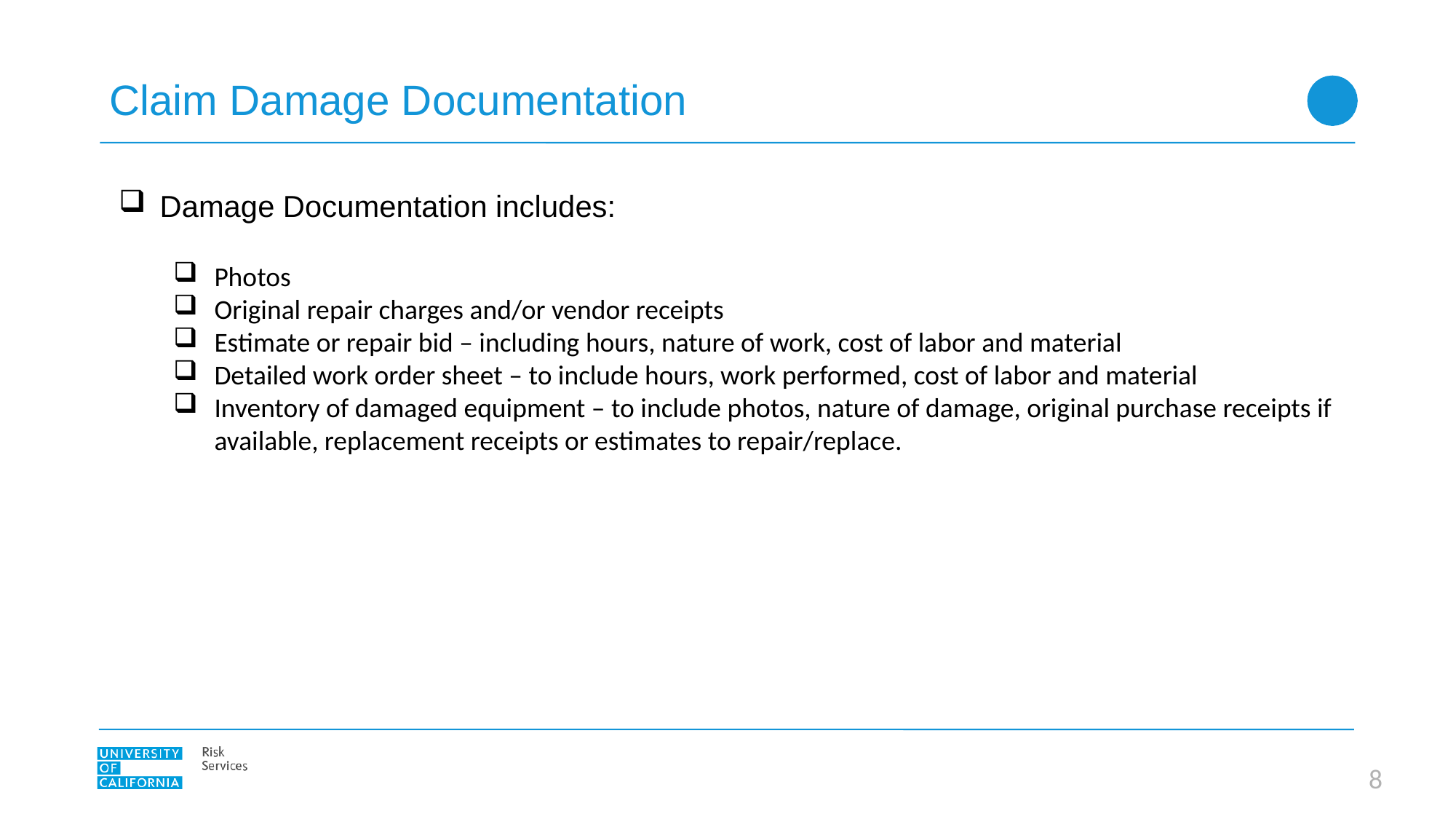

# Claim Damage Documentation
Damage Documentation includes:

Photos
Original repair charges and/or vendor receipts
Estimate or repair bid – including hours, nature of work, cost of labor and material
Detailed work order sheet – to include hours, work performed, cost of labor and material
Inventory of damaged equipment – to include photos, nature of damage, original purchase receipts if available, replacement receipts or estimates to repair/replace.
8